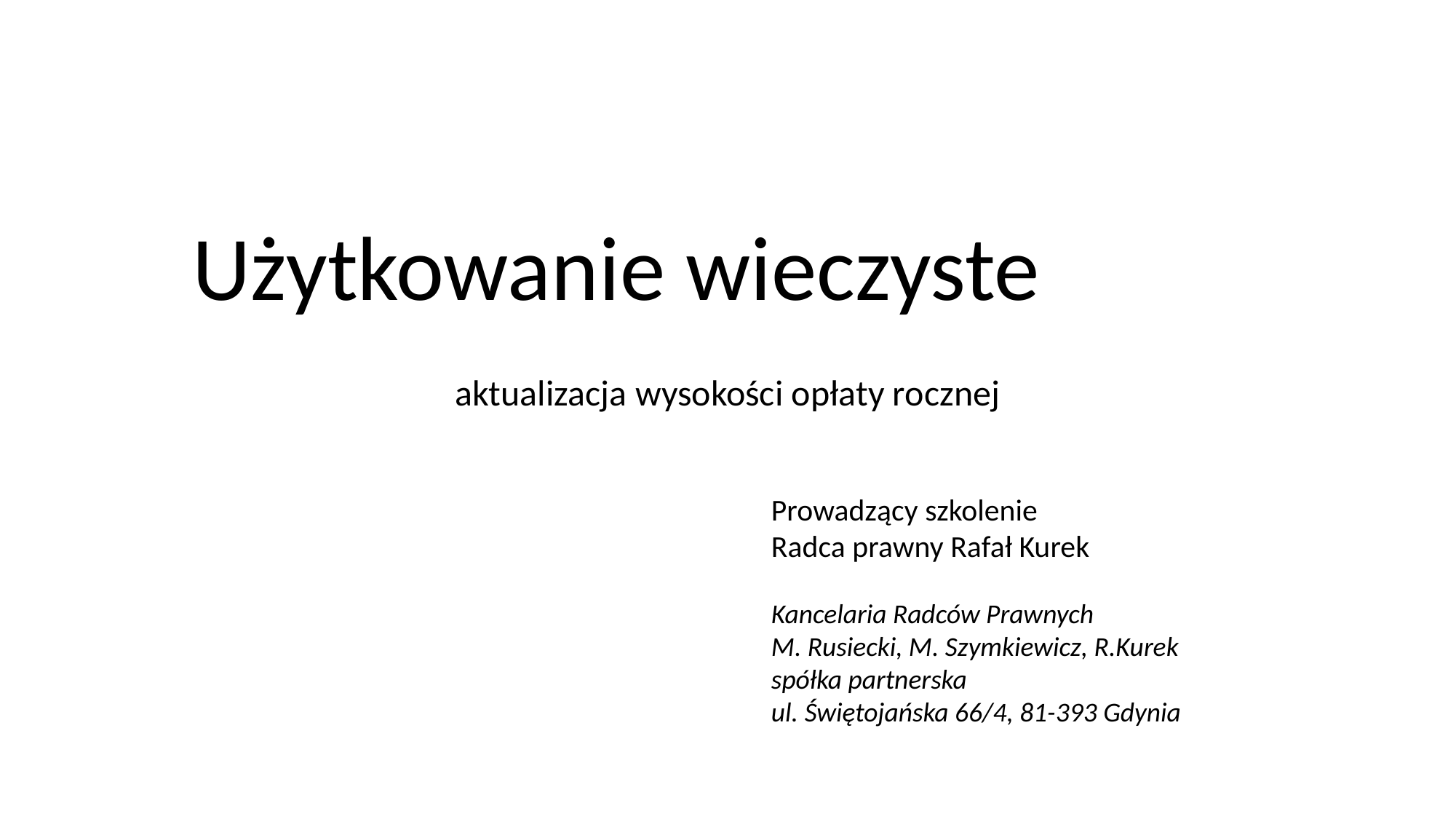

Użytkowanie wieczyste
aktualizacja wysokości opłaty rocznej
Prowadzący szkolenie
Radca prawny Rafał Kurek

Kancelaria Radców Prawnych
M. Rusiecki, M. Szymkiewicz, R.Kurek spółka partnerska
ul. Świętojańska 66/4, 81-393 Gdynia